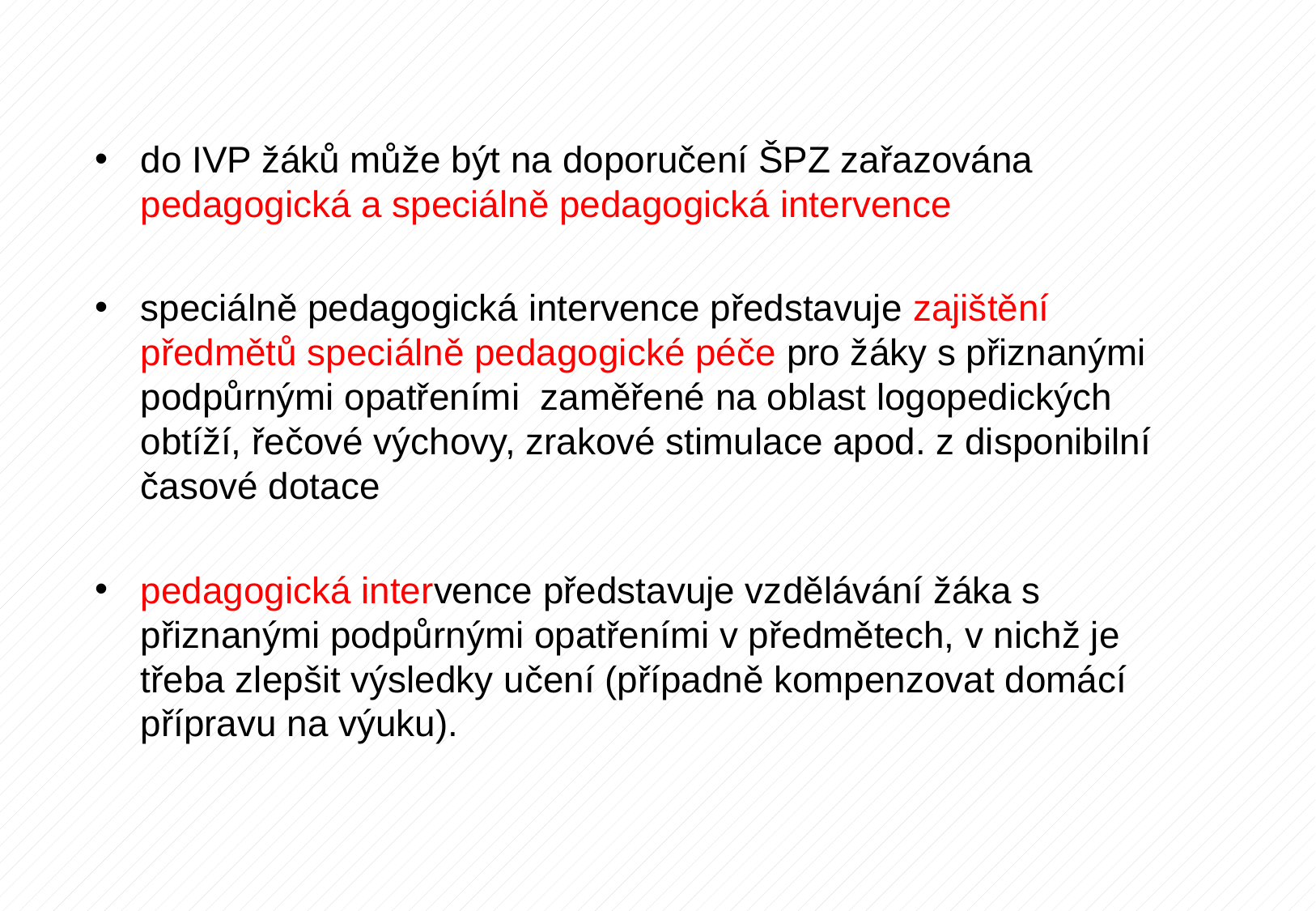

do IVP žáků může být na doporučení ŠPZ zařazována pedagogická a speciálně pedagogická intervence

speciálně pedagogická intervence představuje zajištění předmětů speciálně pedagogické péče pro žáky s přiznanými podpůrnými opatřeními  zaměřené na oblast logopedických obtíží, řečové výchovy, zrakové stimulace apod. z disponibilní časové dotace

pedagogická intervence představuje vzdělávání žáka s přiznanými podpůrnými opatřeními v předmětech, v nichž je třeba zlepšit výsledky učení (případně kompenzovat domácí přípravu na výuku).

#